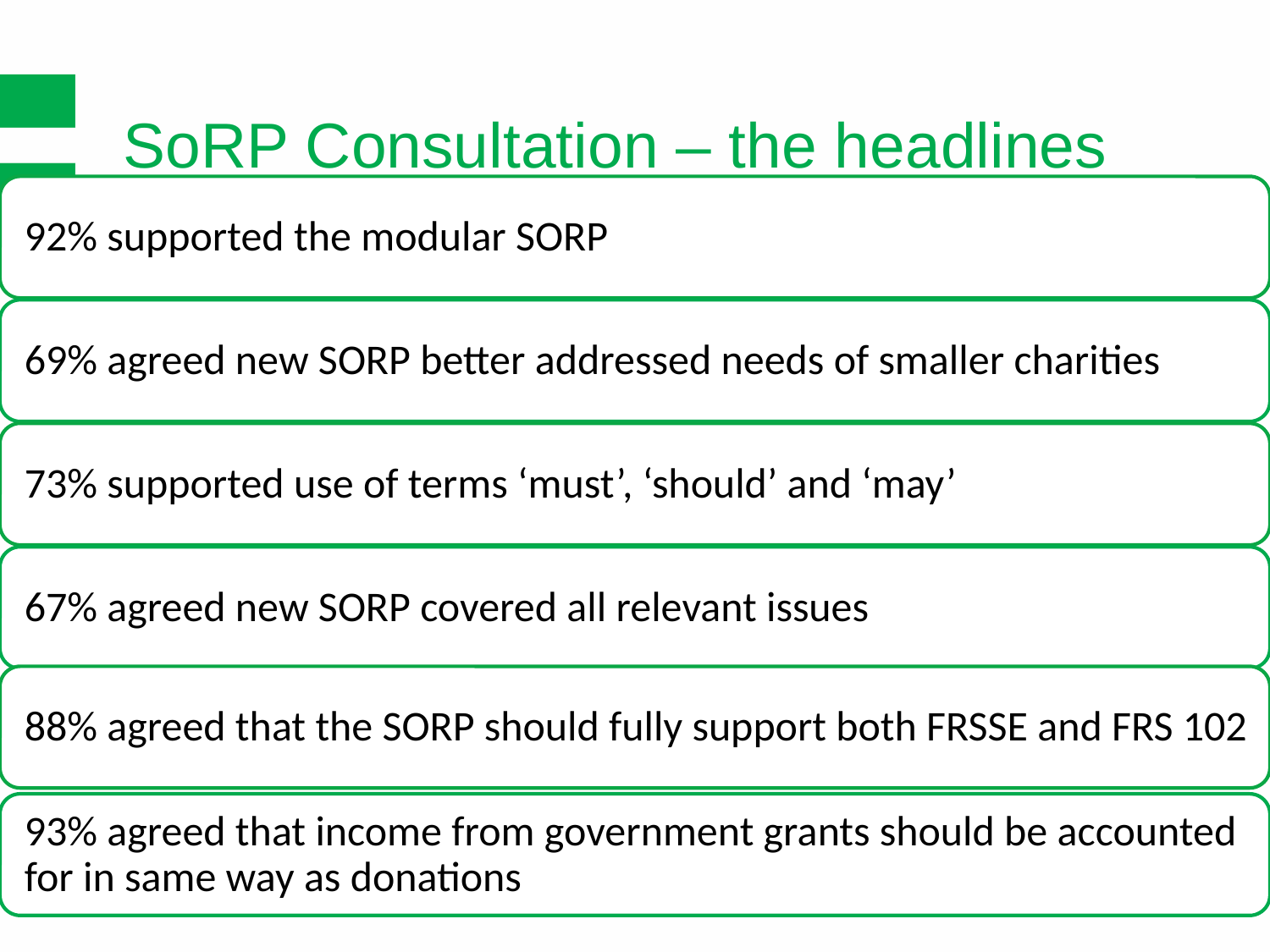

# SoRP Consultation – the headlines
92% supported the modular SORP
69% agreed new SORP better addressed needs of smaller charities
73% supported use of terms ‘must’, ‘should’ and ‘may’
67% agreed new SORP covered all relevant issues
88% agreed that the SORP should fully support both FRSSE and FRS 102
93% agreed that income from government grants should be accounted for in same way as donations